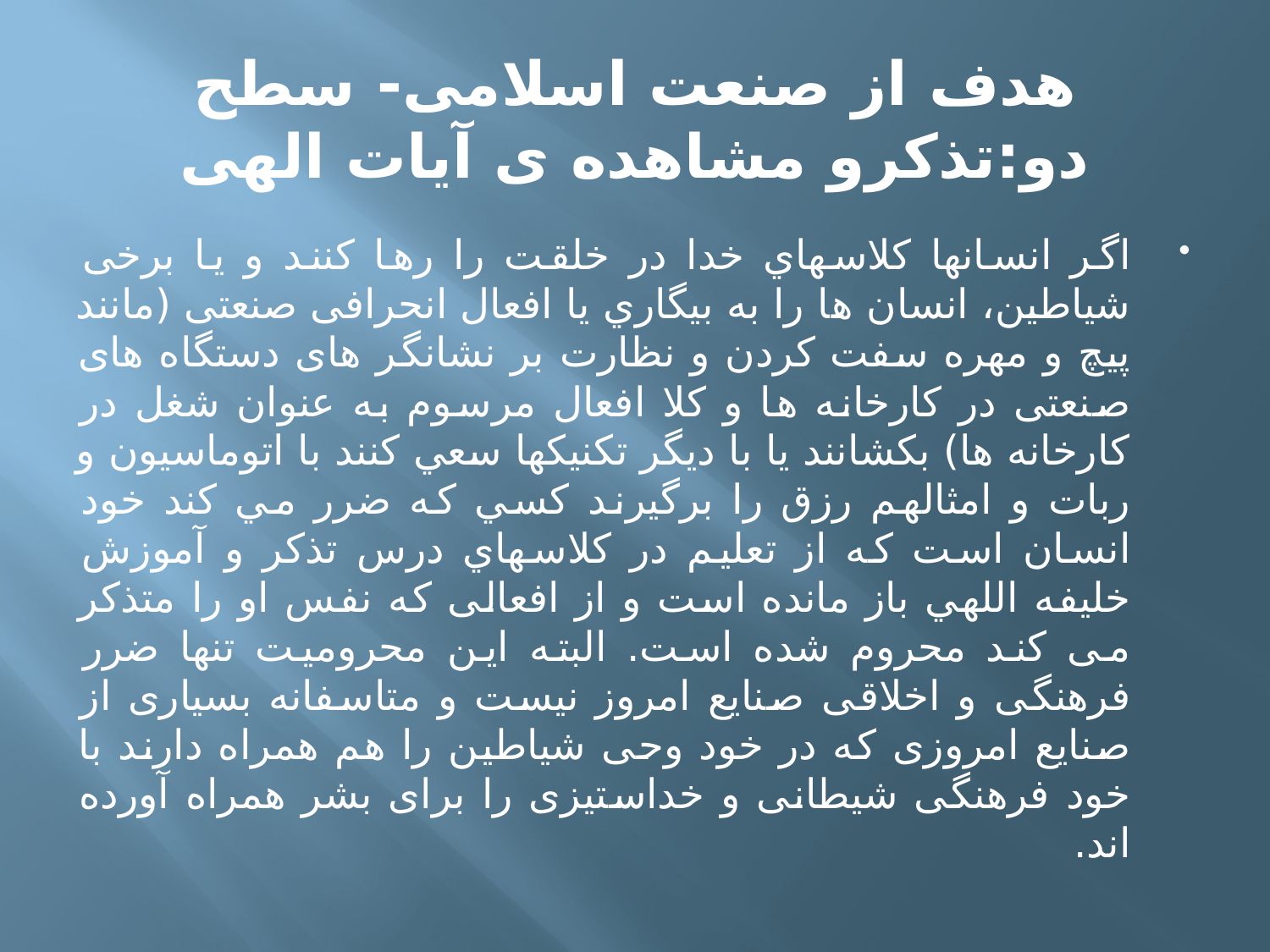

# هدف از صنعت اسلامی- سطح دو:تذکرو مشاهده ی آیات الهی
اگر انسانها کلاسهاي خدا در خلقت را رها کنند و یا برخی شیاطین، انسان ها را به بيگاري یا افعال انحرافی صنعتی (مانند پیچ و مهره سفت کردن و نظارت بر نشانگر های دستگاه های صنعتی در کارخانه ها و کلا افعال مرسوم به عنوان شغل در کارخانه ها) بکشانند يا با دیگر تکنيکها سعي کنند با اتوماسیون و ربات و امثالهم رزق را برگيرند کسي که ضرر مي کند خود انسان است که از تعليم در کلاسهاي درس تذکر و آموزش خليفه اللهي باز مانده است و از افعالی که نفس او را متذکر می کند محروم شده است. البته این محرومیت تنها ضرر فرهنگی و اخلاقی صنایع امروز نیست و متاسفانه بسیاری از صنایع امروزی که در خود وحی شیاطین را هم همراه دارند با خود فرهنگی شیطانی و خداستیزی را برای بشر همراه آورده اند.